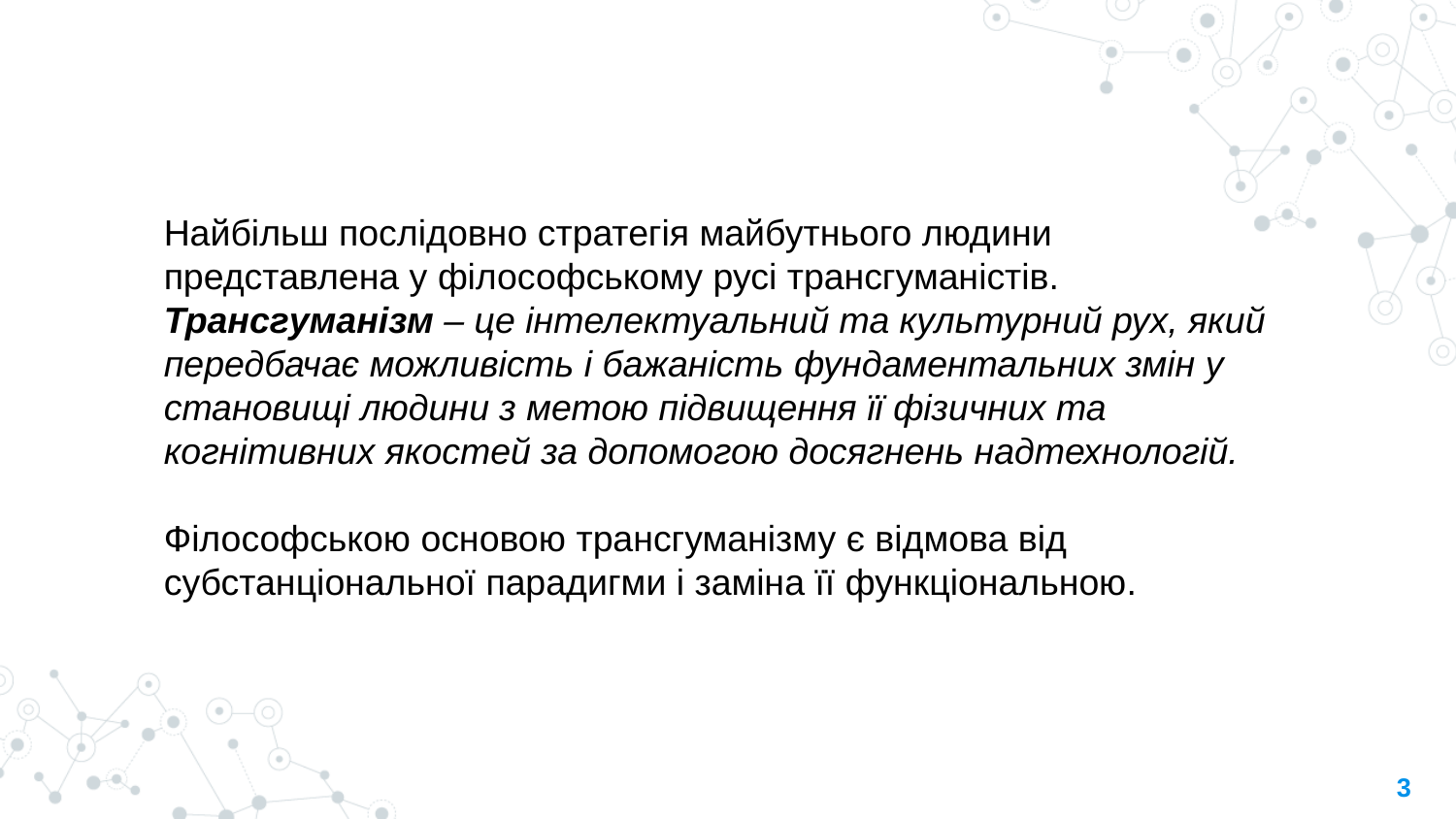

Найбільш послідовно стратегія майбутнього людини представлена у філософському русі трансгуманістів. 	Трансгуманізм – це інтелектуальний та культурний рух, який передбачає можливість і бажаність фундаментальних змін у становищі людини з метою підвищення її фізичних та когнітивних якостей за допомогою досягнень надтехнологій.

Філософською основою трансгуманізму є відмова від субстанціональної парадигми і заміна її функціональною.
3